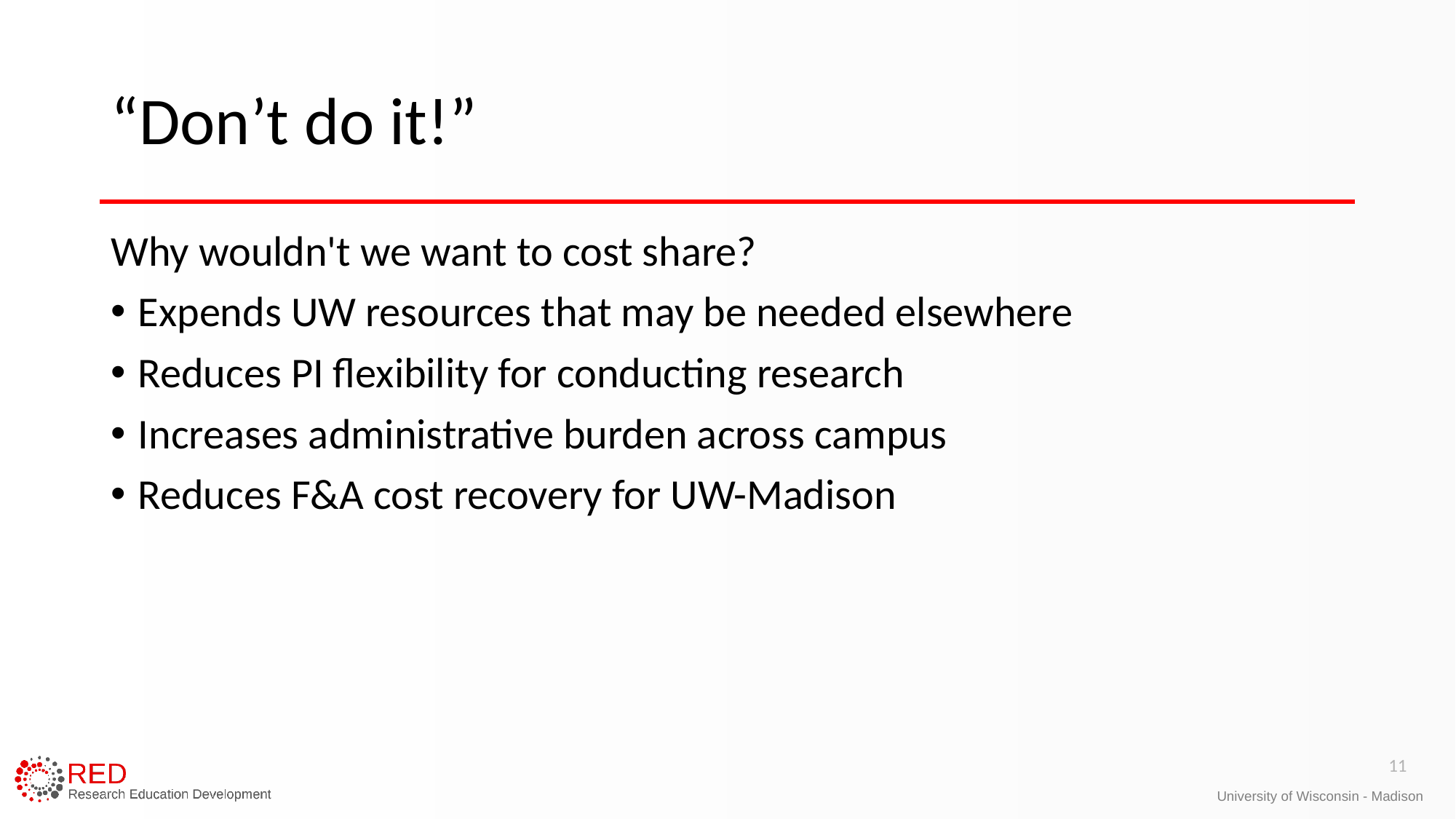

# “Don’t do it!”
Why wouldn't we want to cost share?
Expends UW resources that may be needed elsewhere
Reduces PI flexibility for conducting research
Increases administrative burden across campus
Reduces F&A cost recovery for UW-Madison
11